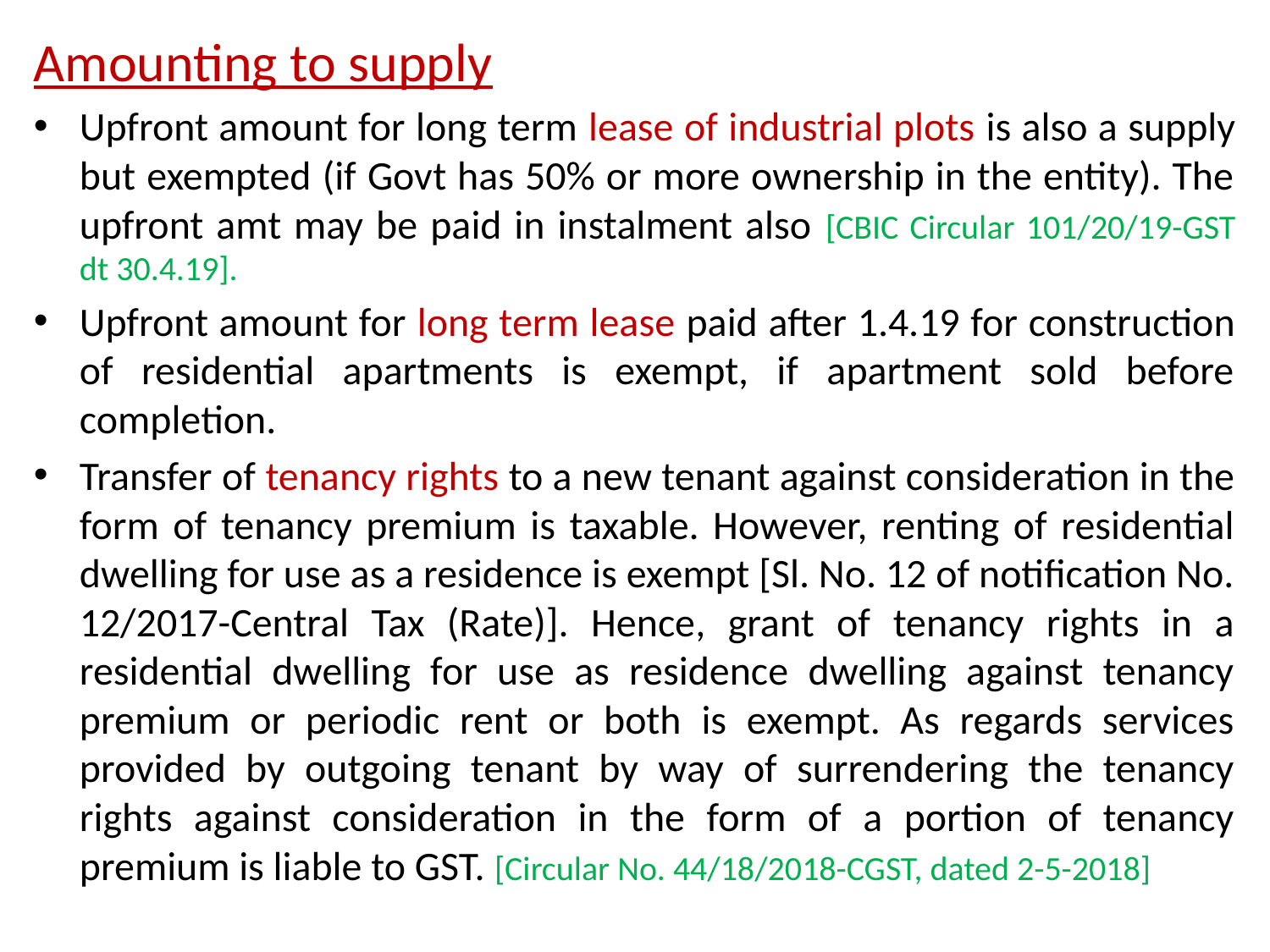

Amounting to supply
Upfront amount for long term lease of industrial plots is also a supply but exempted (if Govt has 50% or more ownership in the entity). The upfront amt may be paid in instalment also [CBIC Circular 101/20/19-GST dt 30.4.19].
Upfront amount for long term lease paid after 1.4.19 for construction of residential apartments is exempt, if apartment sold before completion.
Transfer of tenancy rights to a new tenant against consideration in the form of tenancy premium is taxable. However, renting of residential dwelling for use as a residence is exempt [Sl. No. 12 of notification No. 12/2017-Central Tax (Rate)]. Hence, grant of tenancy rights in a residential dwelling for use as residence dwelling against tenancy premium or periodic rent or both is exempt. As regards services provided by outgoing tenant by way of surrendering the tenancy rights against consideration in the form of a portion of tenancy premium is liable to GST. [Circular No. 44/18/2018-CGST, dated 2-5-2018]